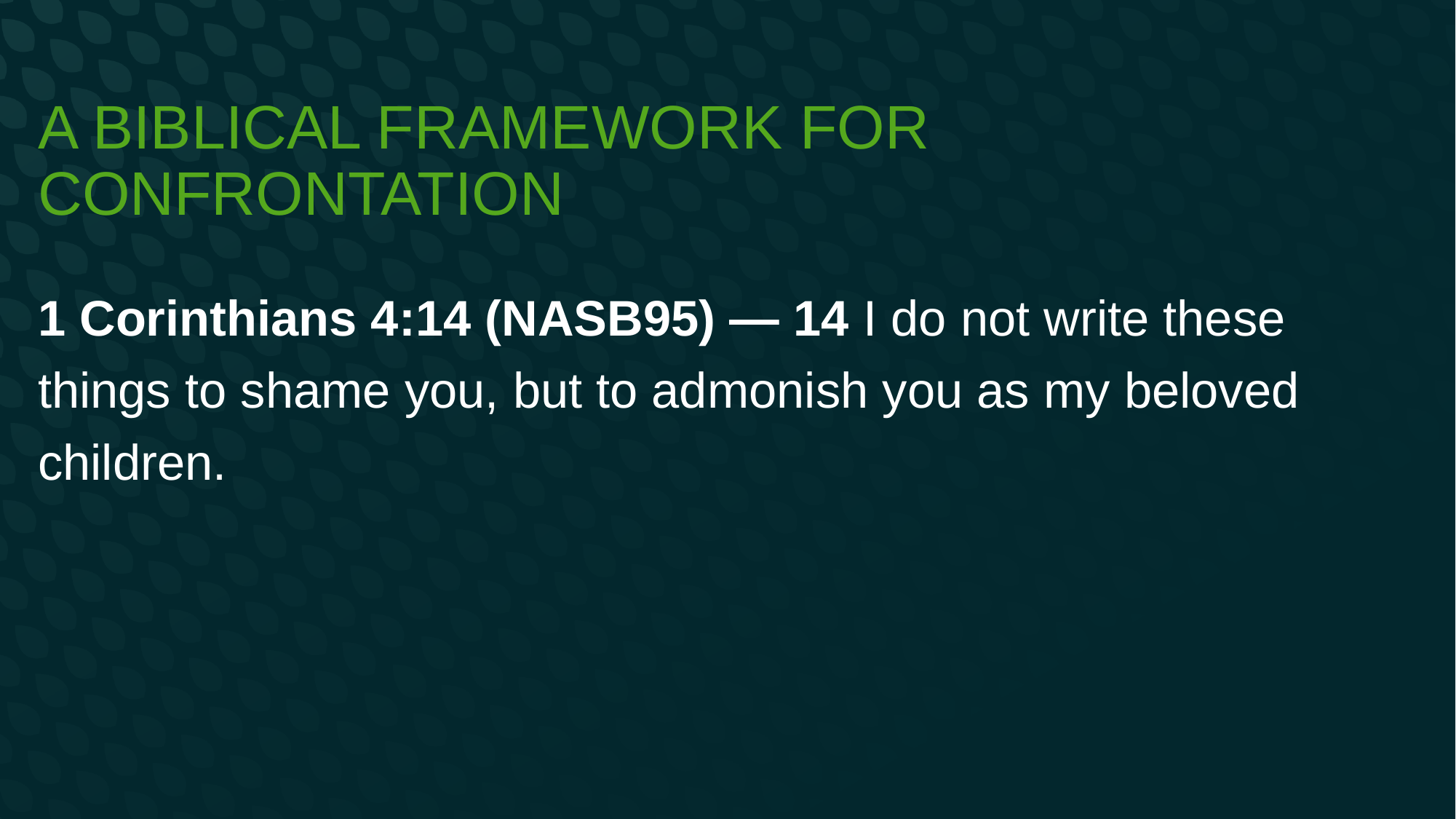

# A Biblical framework for confrontation
1 Corinthians 4:14 (NASB95) — 14 I do not write these things to shame you, but to admonish you as my beloved children.